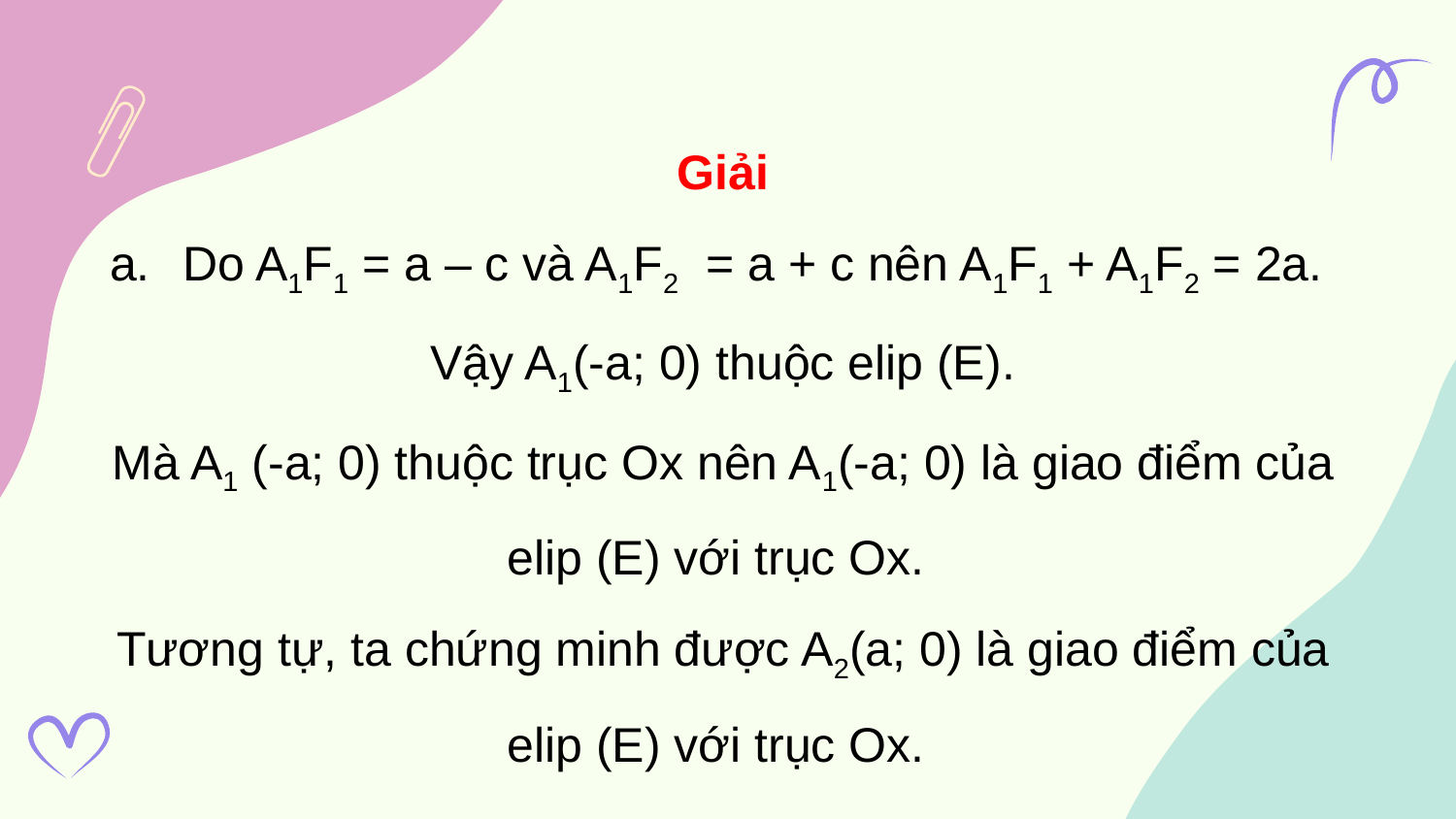

Giải
Do A1F1 = a – c và A1F2  = a + c nên A1F1 + A1F2 = 2a.
Vậy A1(-a; 0) thuộc elip (E).
Mà A1 (-a; 0) thuộc trục Ox nên A1(-a; 0) là giao điểm của elip (E) với trục Ox.
Tương tự, ta chứng minh được A2(a; 0) là giao điểm của elip (E) với trục Ox.